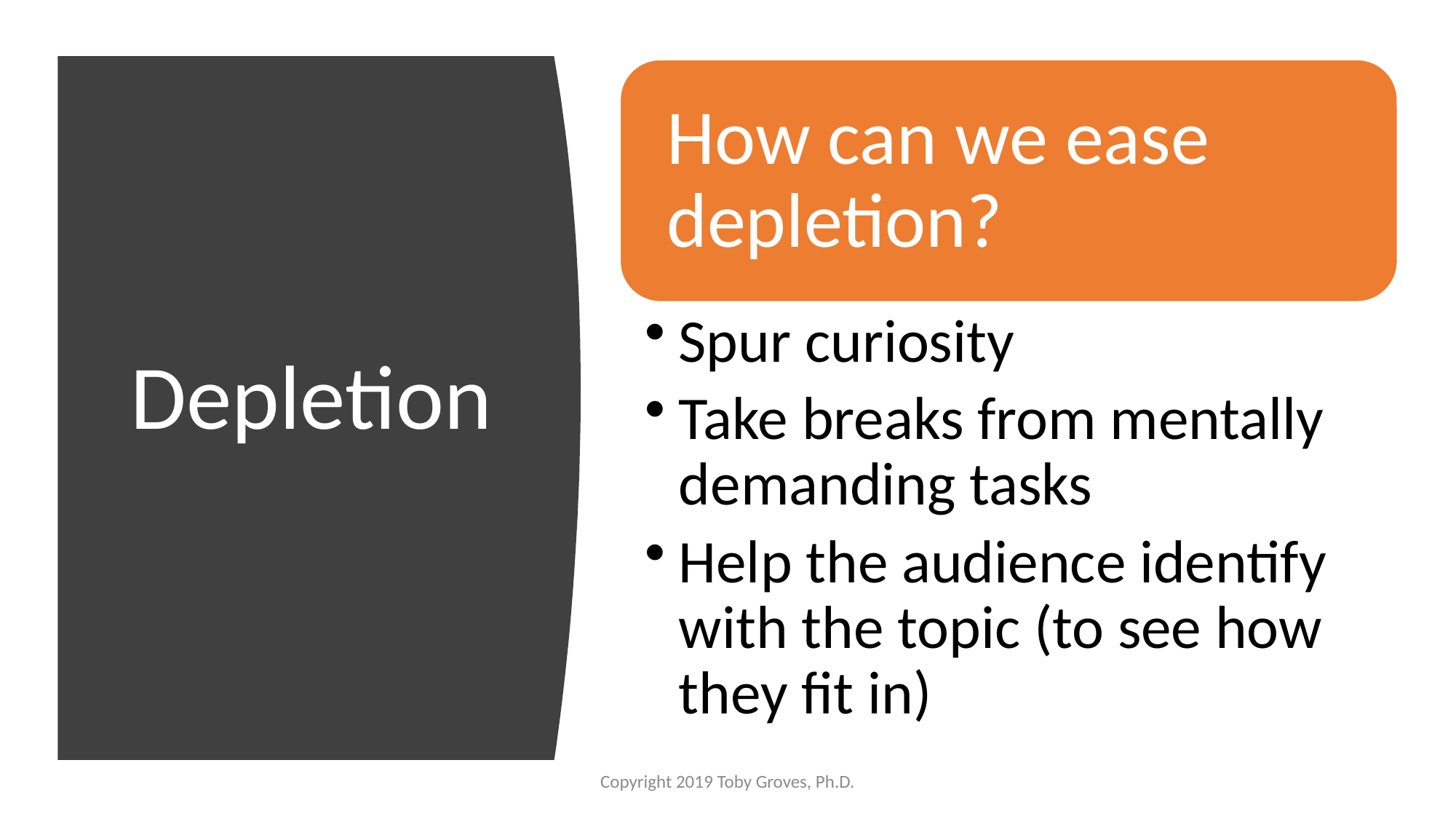

How can we ease depletion?
Spur curiosity
Take breaks from mentally demanding tasks
Help the audience identify with the topic (to see how they fit in)

Depletion
Copyright 2019 Toby Groves, Ph.D.